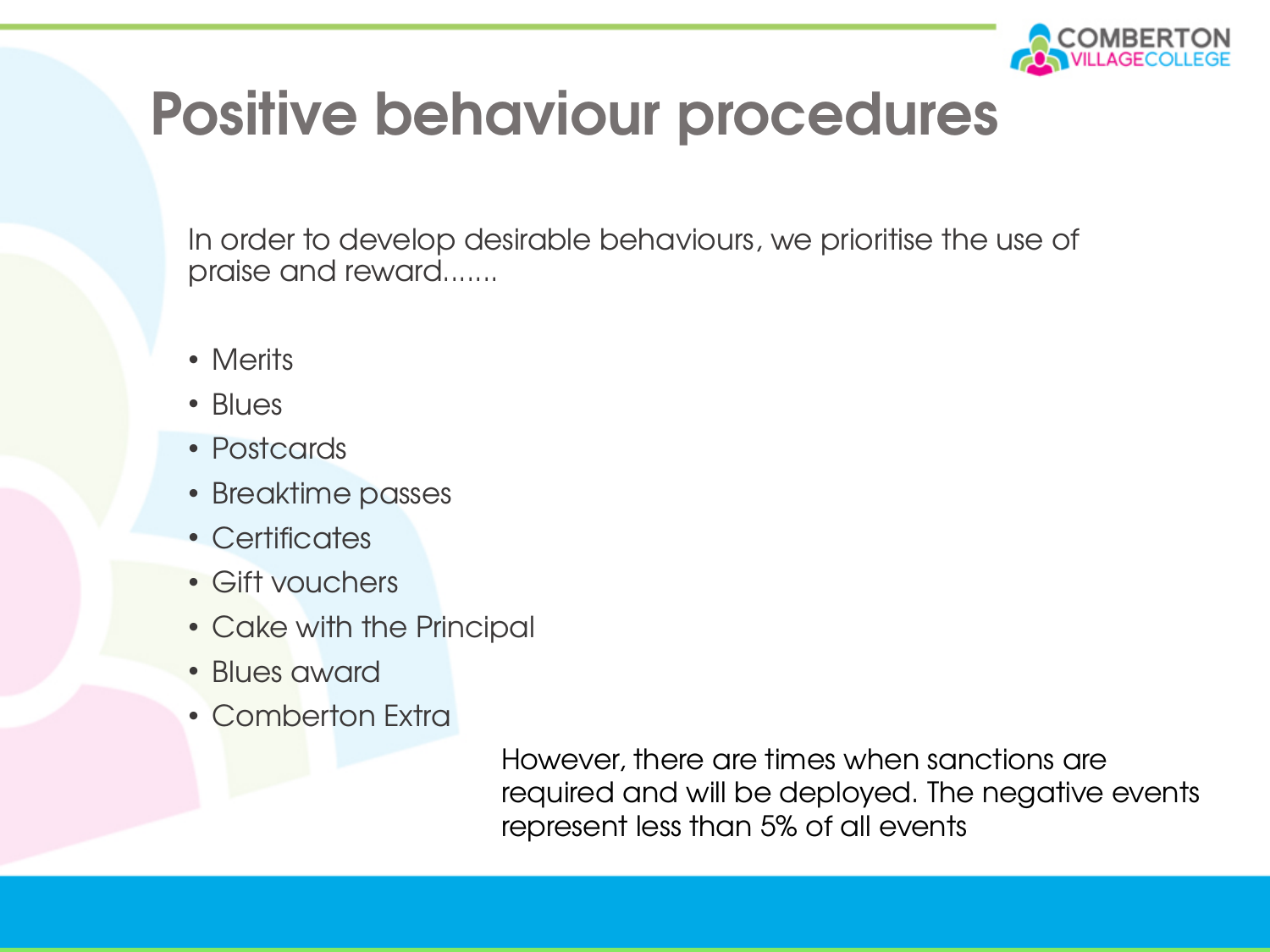

Positive behaviour procedures
In order to develop desirable behaviours, we prioritise the use of praise and reward.......

Merits
Blues
Postcards
Breaktime passes
Certificates
Gift vouchers
Cake with the Principal
Blues award
Comberton Extra

However, there are times when sanctions are required and will be deployed. The negative events represent less than 5% of all events